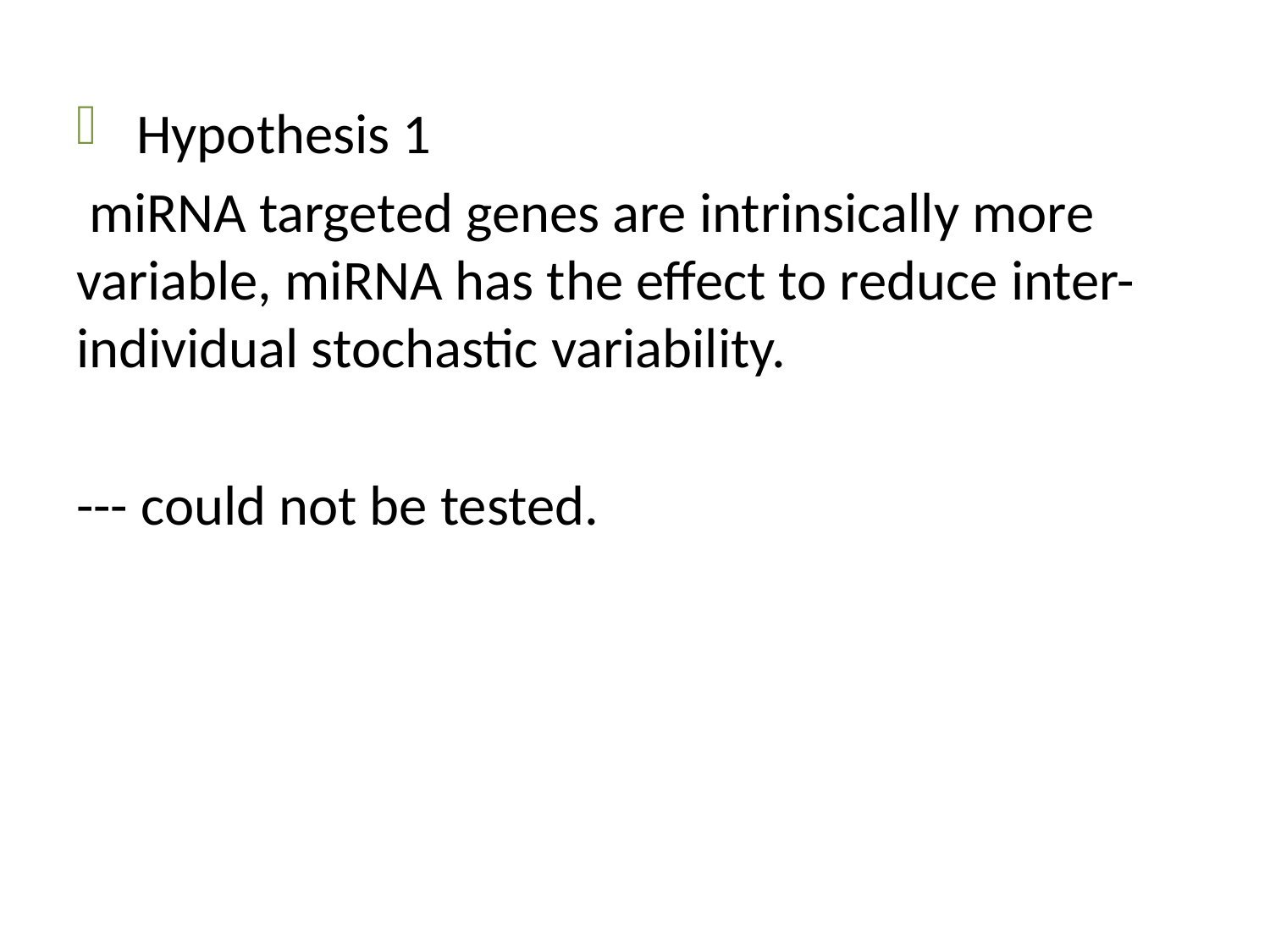

Hypothesis 1
 miRNA targeted genes are intrinsically more variable, miRNA has the effect to reduce inter-individual stochastic variability.

--- could not be tested.